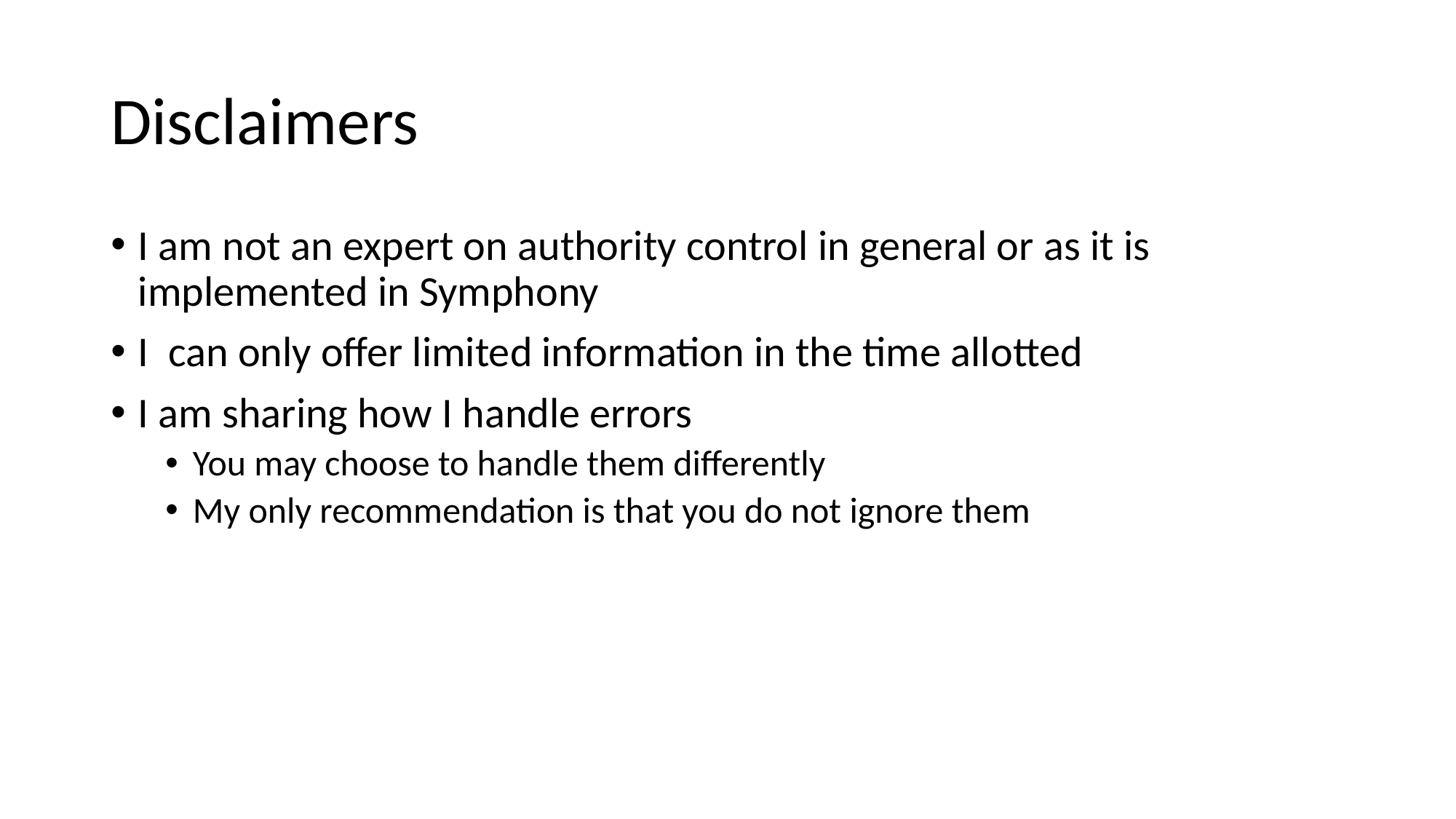

# Disclaimers
I am not an expert on authority control in general or as it is implemented in Symphony
I  can only offer limited information in the time allotted
I am sharing how I handle errors
You may choose to handle them differently
My only recommendation is that you do not ignore them